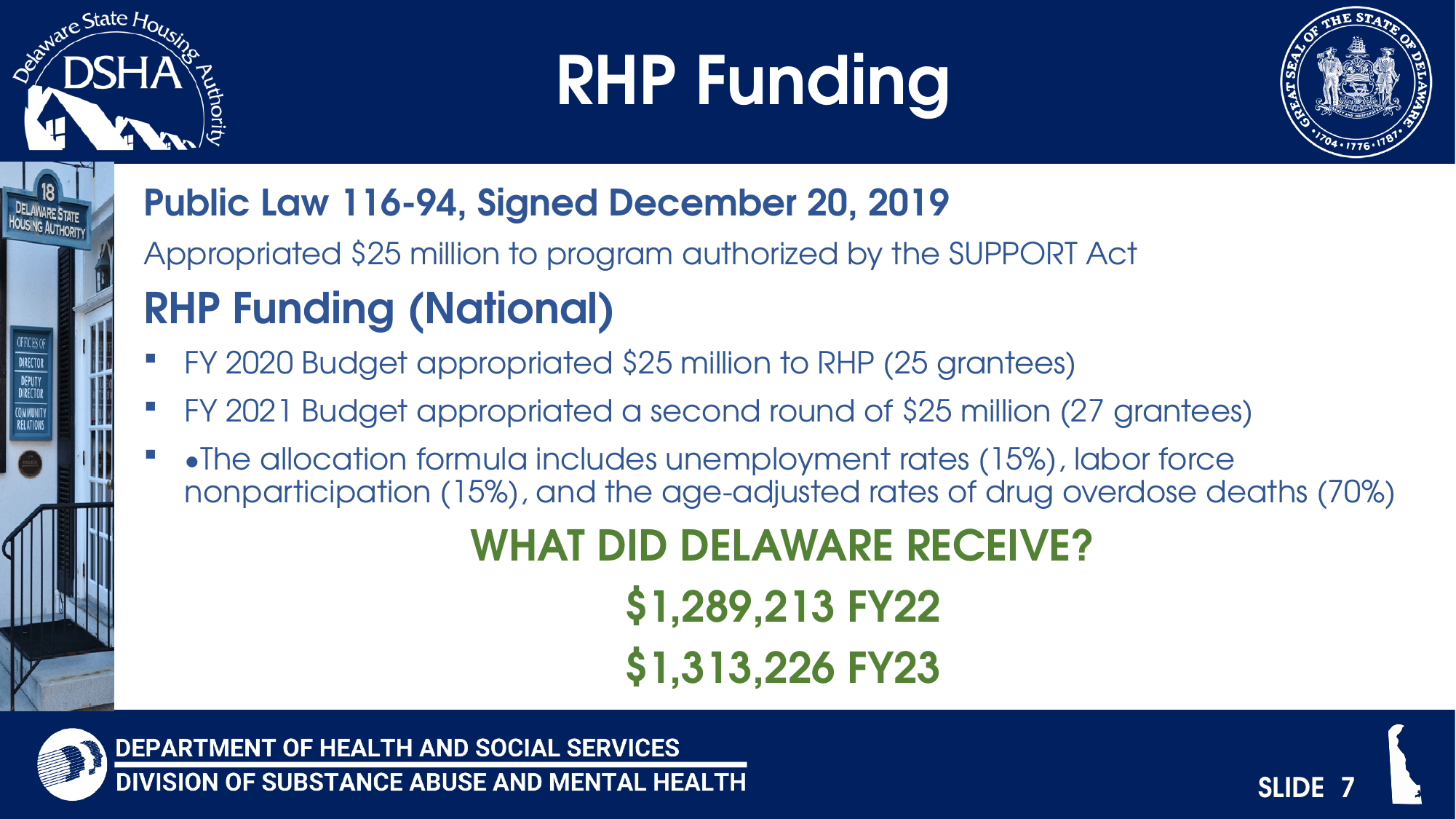

# RHP Funding
Public Law 116-94, Signed December 20, 2019
Appropriated $25 million to program authorized by the SUPPORT Act
RHP Funding (National)
FY 2020 Budget appropriated $25 million to RHP (25 grantees)
FY 2021 Budget appropriated a second round of $25 million (27 grantees)
•The allocation formula includes unemployment rates (15%), labor force nonparticipation (15%), and the age-adjusted rates of drug overdose deaths (70%)
What Did Delaware Receive?
$1,289,213 FY22
$1,313,226 FY23